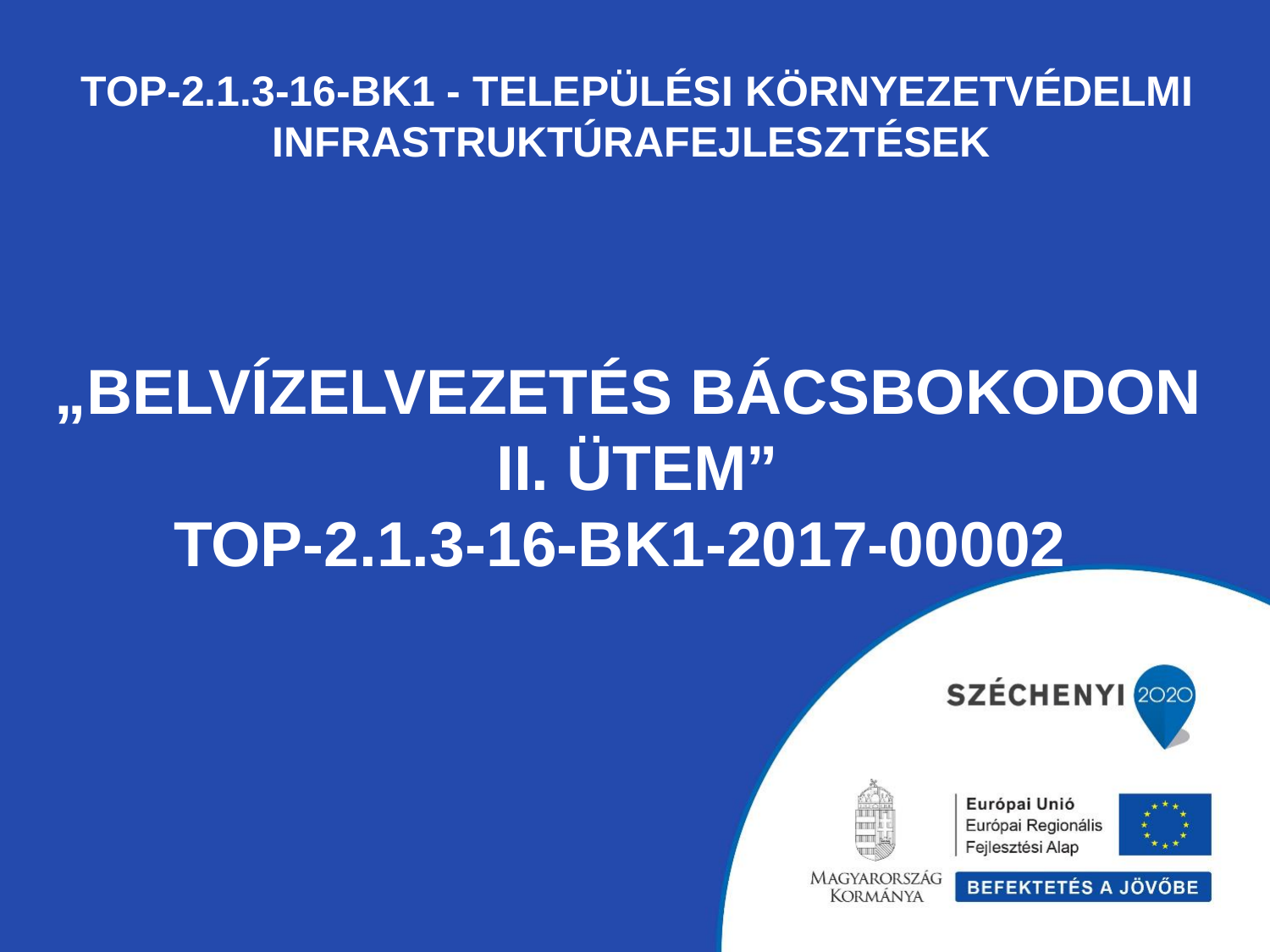

# TOP-2.1.3-16-BK1 - Települési környezetvédelmi infrastruktúrafejlesztések „Belvízelvezetés Bácsbokodon II. ütem” TOP-2.1.3-16-BK1-2017-00002